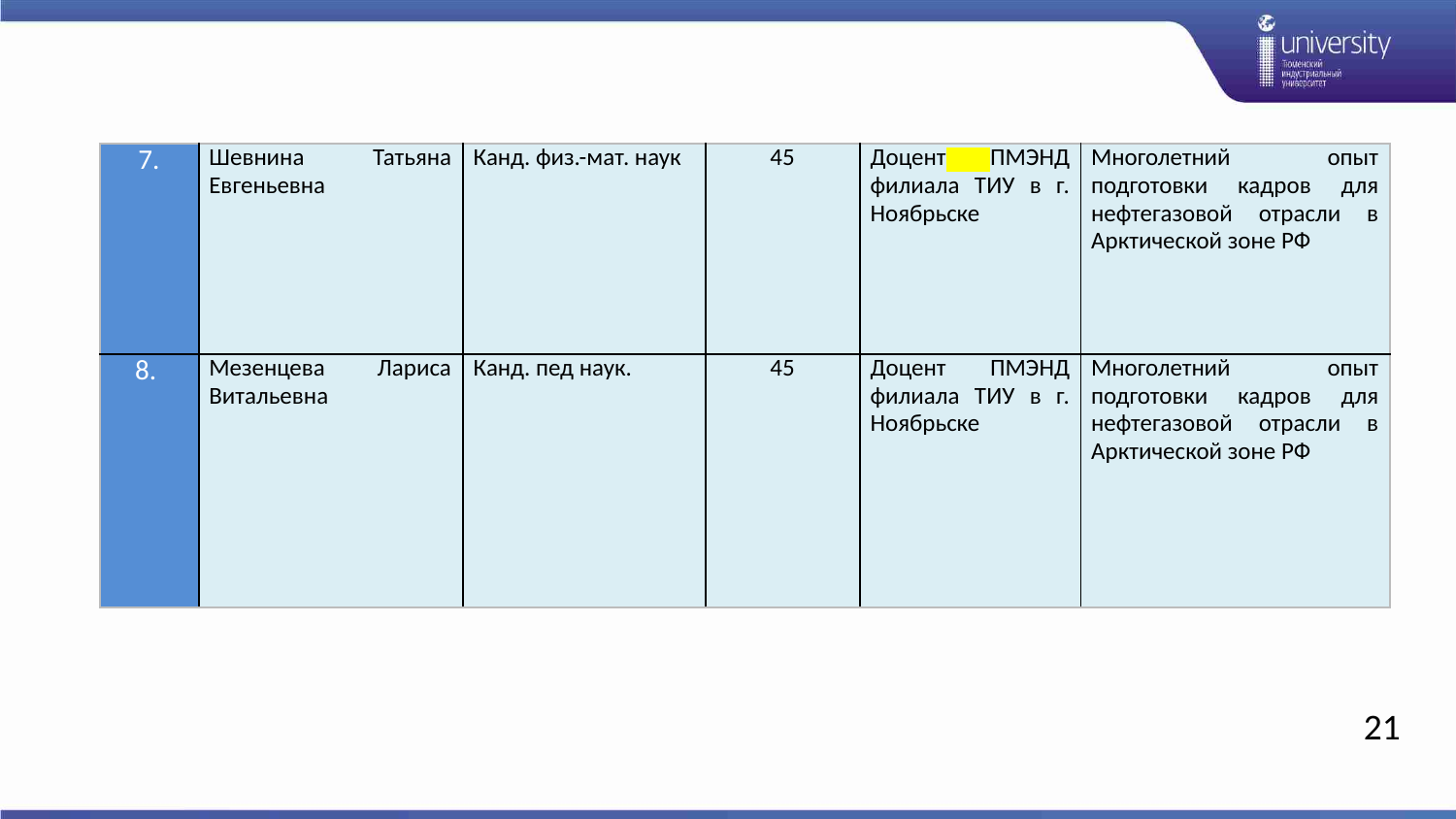

| 7. | Шевнина Татьяна Евгеньевна | Канд. физ.-мат. наук | 45 | Доцент ПМЭНД филиала ТИУ в г. Ноябрьске | Многолетний опыт подготовки кадров для нефтегазовой отрасли в Арктической зоне РФ |
| --- | --- | --- | --- | --- | --- |
| 8. | Мезенцева Лариса Витальевна | Канд. пед наук. | 45 | Доцент ПМЭНД филиала ТИУ в г. Ноябрьске | Многолетний опыт подготовки кадров для нефтегазовой отрасли в Арктической зоне РФ |
21